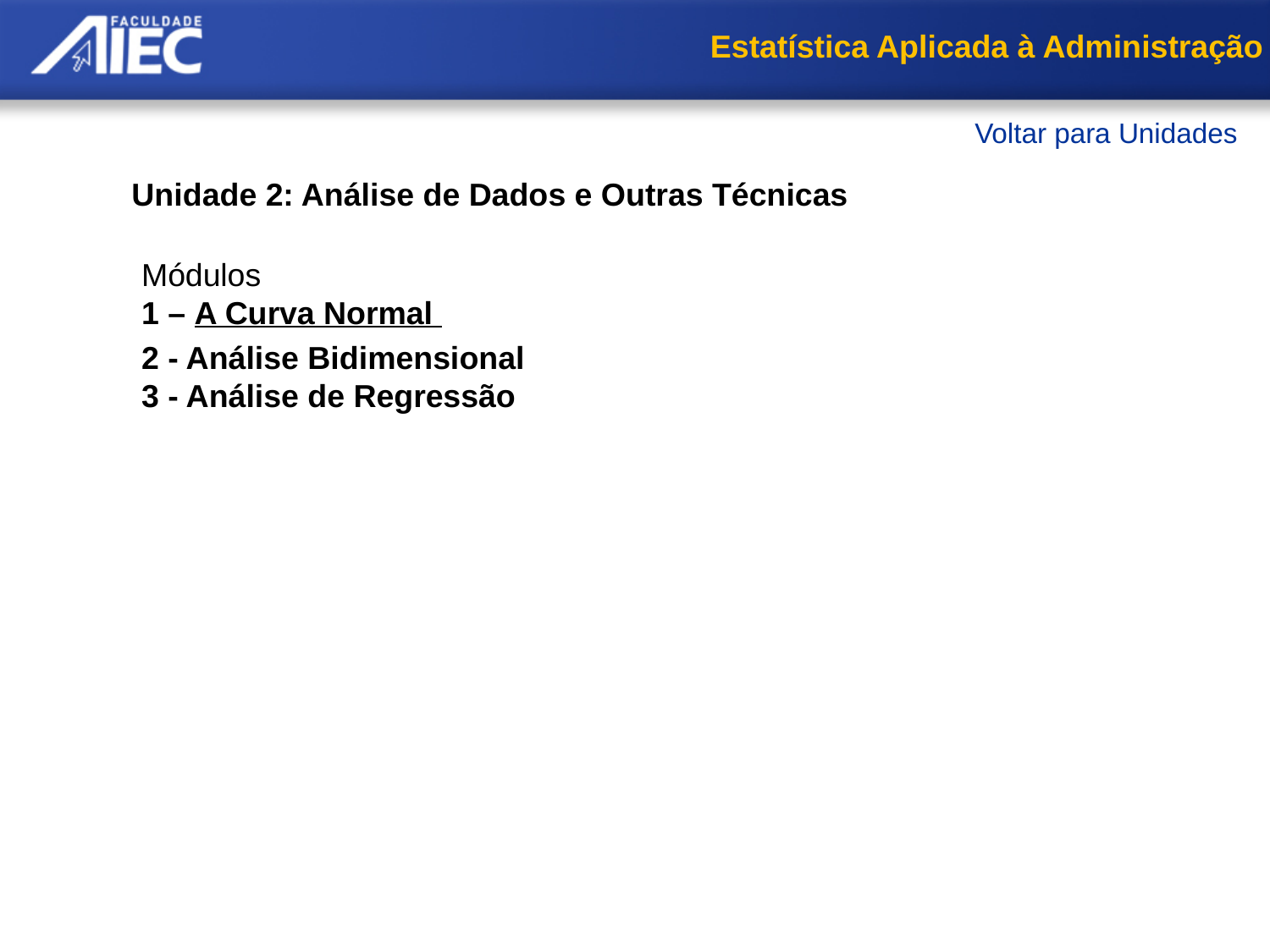

Estatística Aplicada à Administração
Voltar para Unidades
Unidade 2: Análise de Dados e Outras Técnicas
Módulos
1 – A Curva Normal
     Distribuição Normal - Gauss
     Padronização da Distribuição
     Usando o Excel
     Resumo
2 - Análise Bidimensional
3 - Análise de Regressão